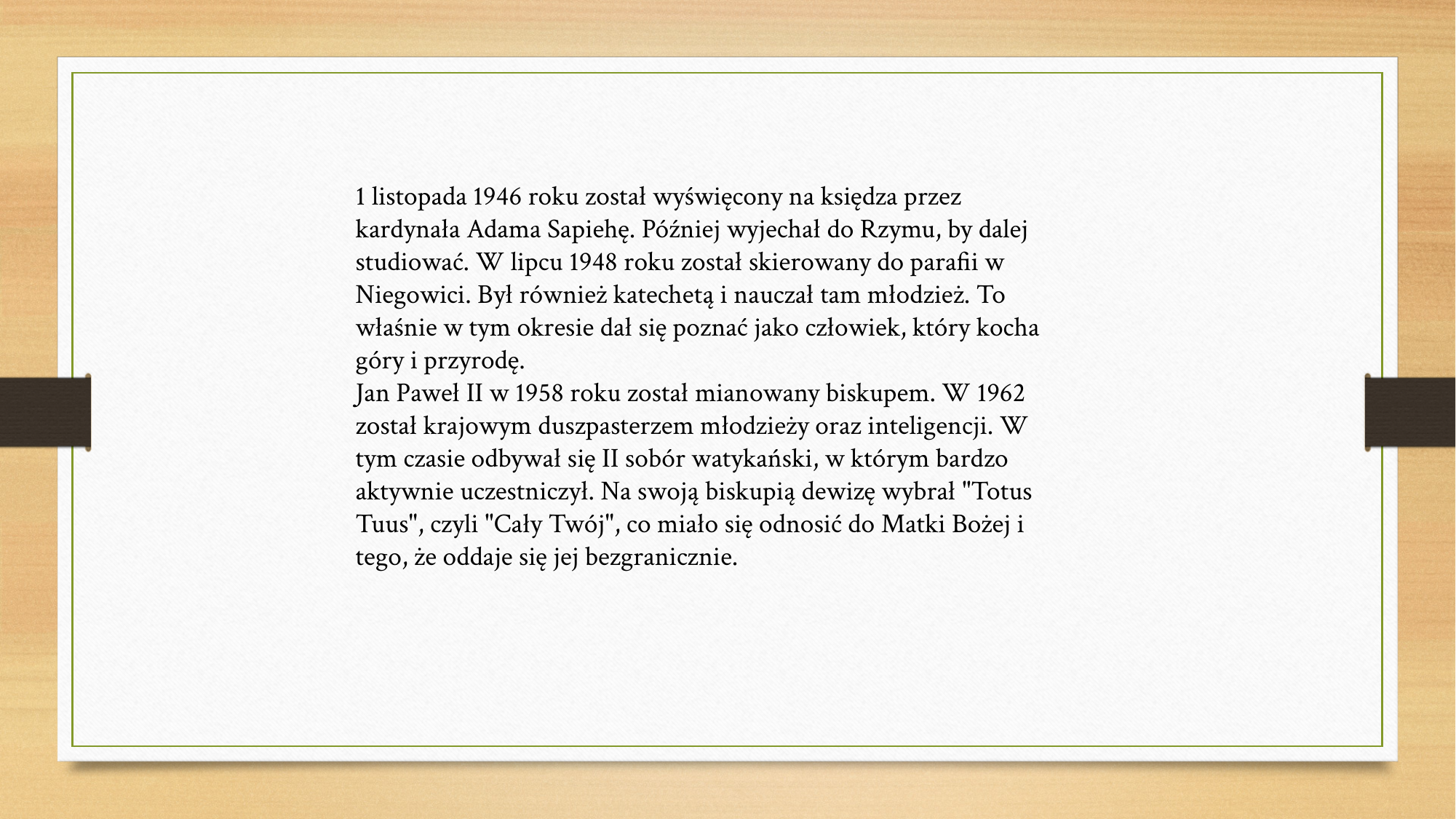

1 listopada 1946 roku został wyświęcony na księdza przez kardynała Adama Sapiehę. Później wyjechał do Rzymu, by dalej studiować. W lipcu 1948 roku został skierowany do parafii w Niegowici. Był również katechetą i nauczał tam młodzież. To właśnie w tym okresie dał się poznać jako człowiek, który kocha góry i przyrodę.
Jan Paweł II w 1958 roku został mianowany biskupem. W 1962 został krajowym duszpasterzem młodzieży oraz inteligencji. W tym czasie odbywał się II sobór watykański, w którym bardzo aktywnie uczestniczył. Na swoją biskupią dewizę wybrał "Totus Tuus", czyli "Cały Twój", co miało się odnosić do Matki Bożej i tego, że oddaje się jej bezgranicznie.